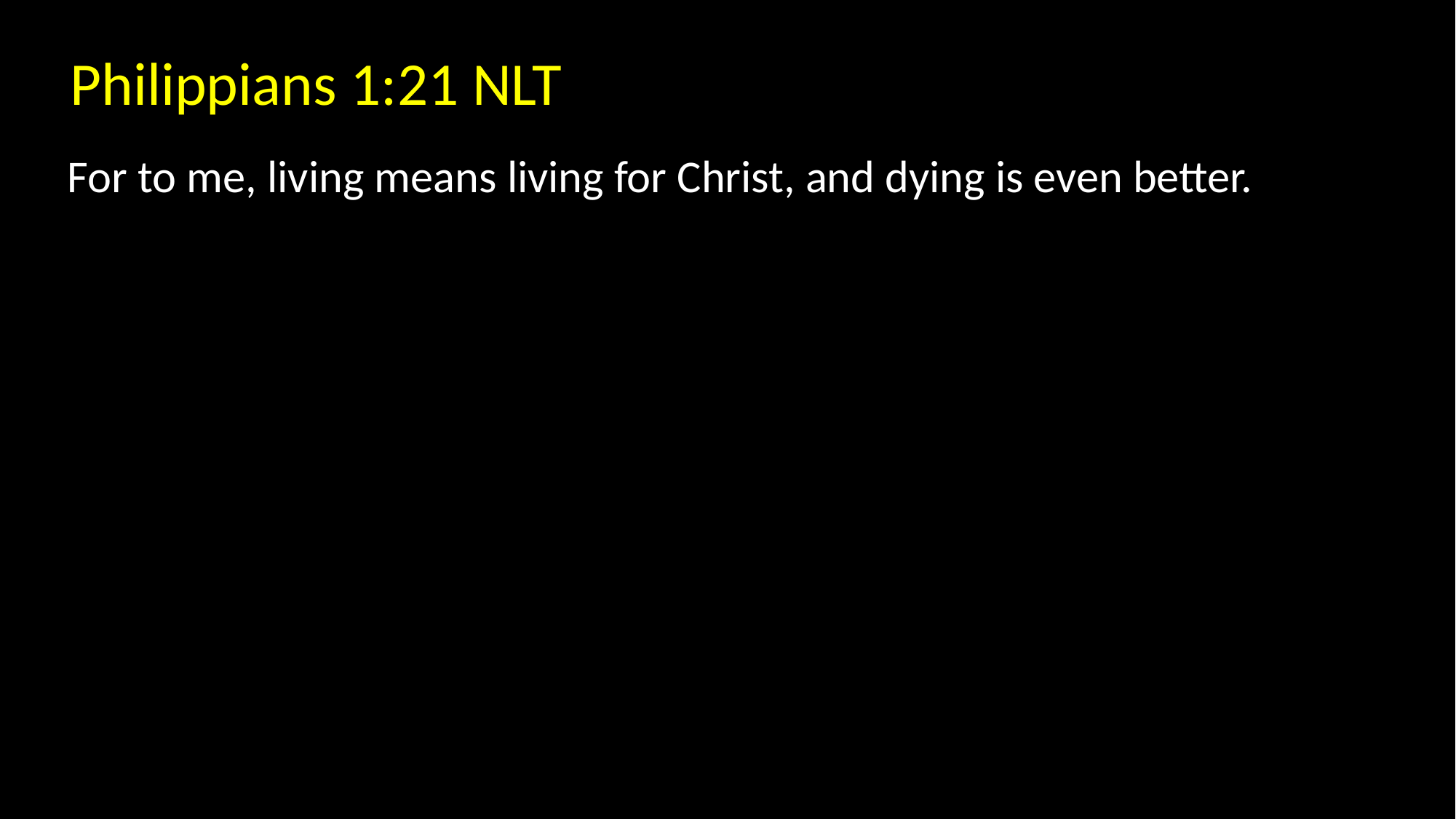

Philippians 1:21 NLT

For to me, living means living for Christ, and dying is even better.